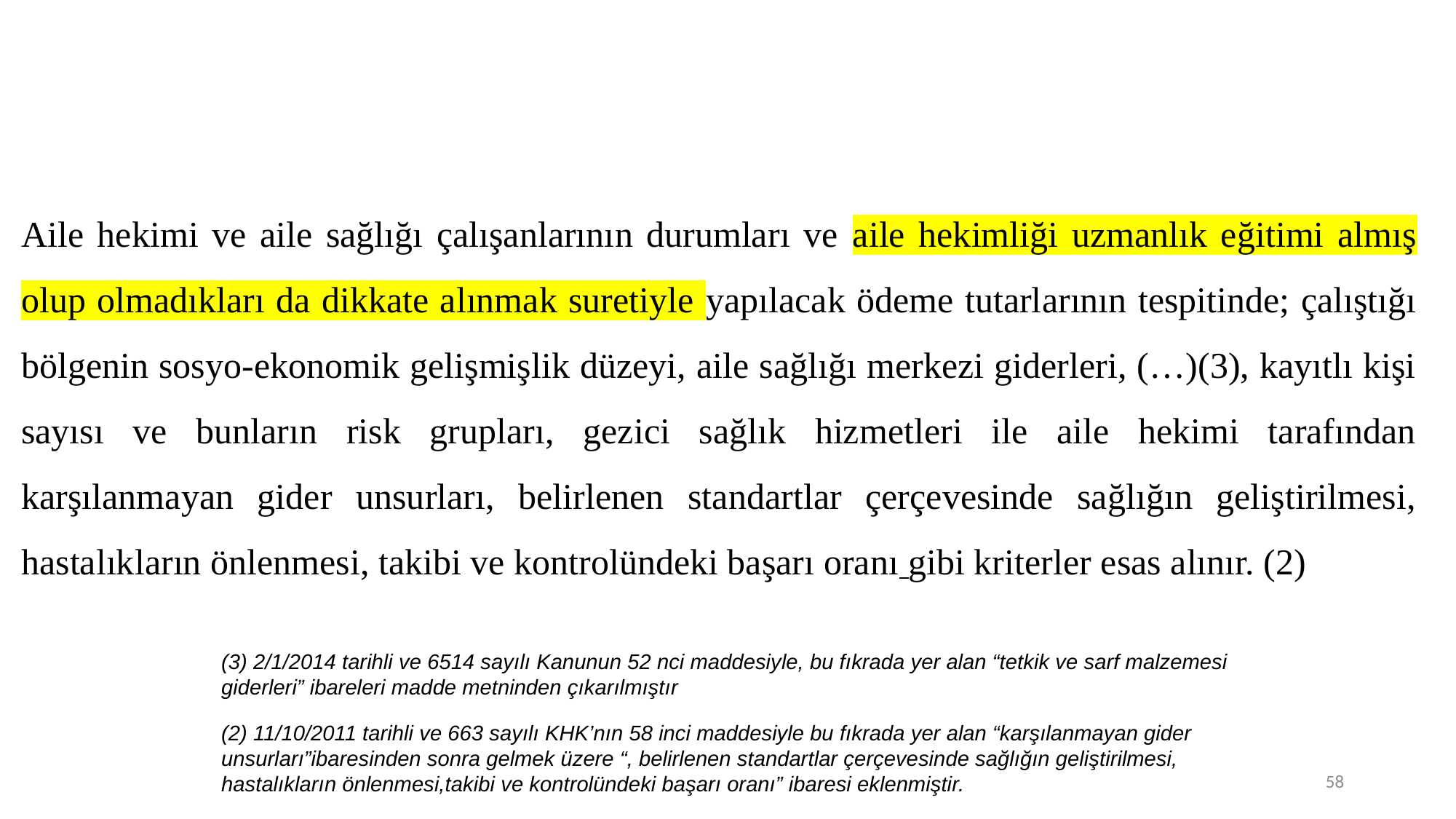

Aile hekimi ve aile sağlığı çalışanlarının durumları ve aile hekimliği uzmanlık eğitimi almış olup olmadıkları da dikkate alınmak suretiyle yapılacak ödeme tutarlarının tespitinde; çalıştığı bölgenin sosyo-ekonomik gelişmişlik düzeyi, aile sağlığı merkezi giderleri, (…)(3), kayıtlı kişi sayısı ve bunların risk grupları, gezici sağlık hizmetleri ile aile hekimi tarafından karşılanmayan gider unsurları, belirlenen standartlar çerçevesinde sağlığın geliştirilmesi, hastalıkların önlenmesi, takibi ve kontrolündeki başarı oranı gibi kriterler esas alınır. (2)
(3) 2/1/2014 tarihli ve 6514 sayılı Kanunun 52 nci maddesiyle, bu fıkrada yer alan “tetkik ve sarf malzemesi giderleri” ibareleri madde metninden çıkarılmıştır
(2) 11/10/2011 tarihli ve 663 sayılı KHK’nın 58 inci maddesiyle bu fıkrada yer alan “karşılanmayan gider unsurları”ibaresinden sonra gelmek üzere “, belirlenen standartlar çerçevesinde sağlığın geliştirilmesi, hastalıkların önlenmesi,takibi ve kontrolündeki başarı oranı” ibaresi eklenmiştir.
58